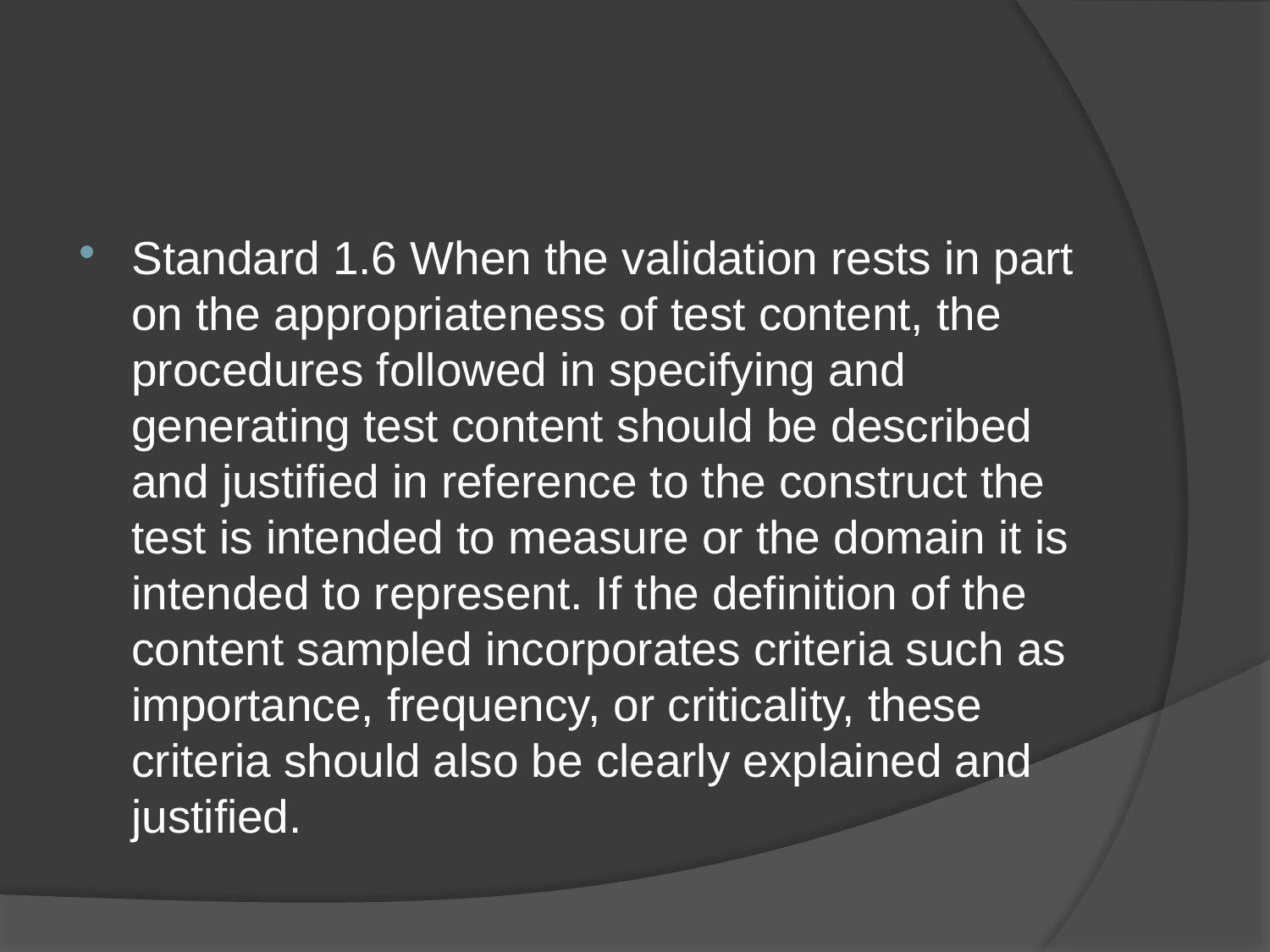

#
Standard 1.6 When the validation rests in part on the appropriateness of test content, the  procedures followed in specifying and generating test content should be described and justified in reference to the construct the test is intended to measure or the domain it is intended to represent. If the definition of the content sampled incorporates criteria such as importance, frequency, or criticality, these criteria should also be clearly explained and justified.